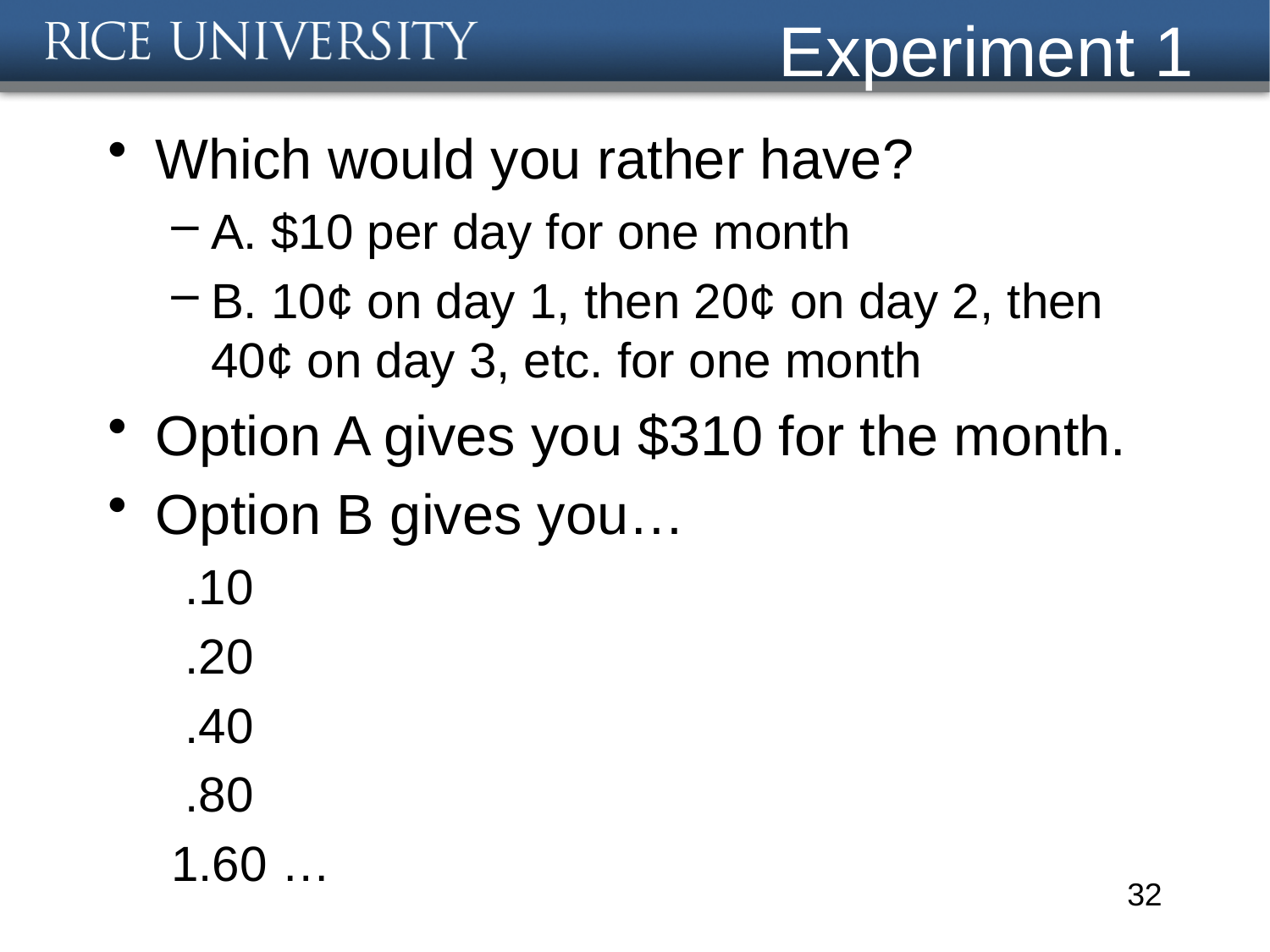

# Experiment 1
Which would you rather have?
A. $10 per day for one month
B. 10¢ on day 1, then 20¢ on day 2, then 40¢ on day 3, etc. for one month
Option A gives you $310 for the month.
Option B gives you…
 .10
 .20
 .40
 .80
1.60 …

32